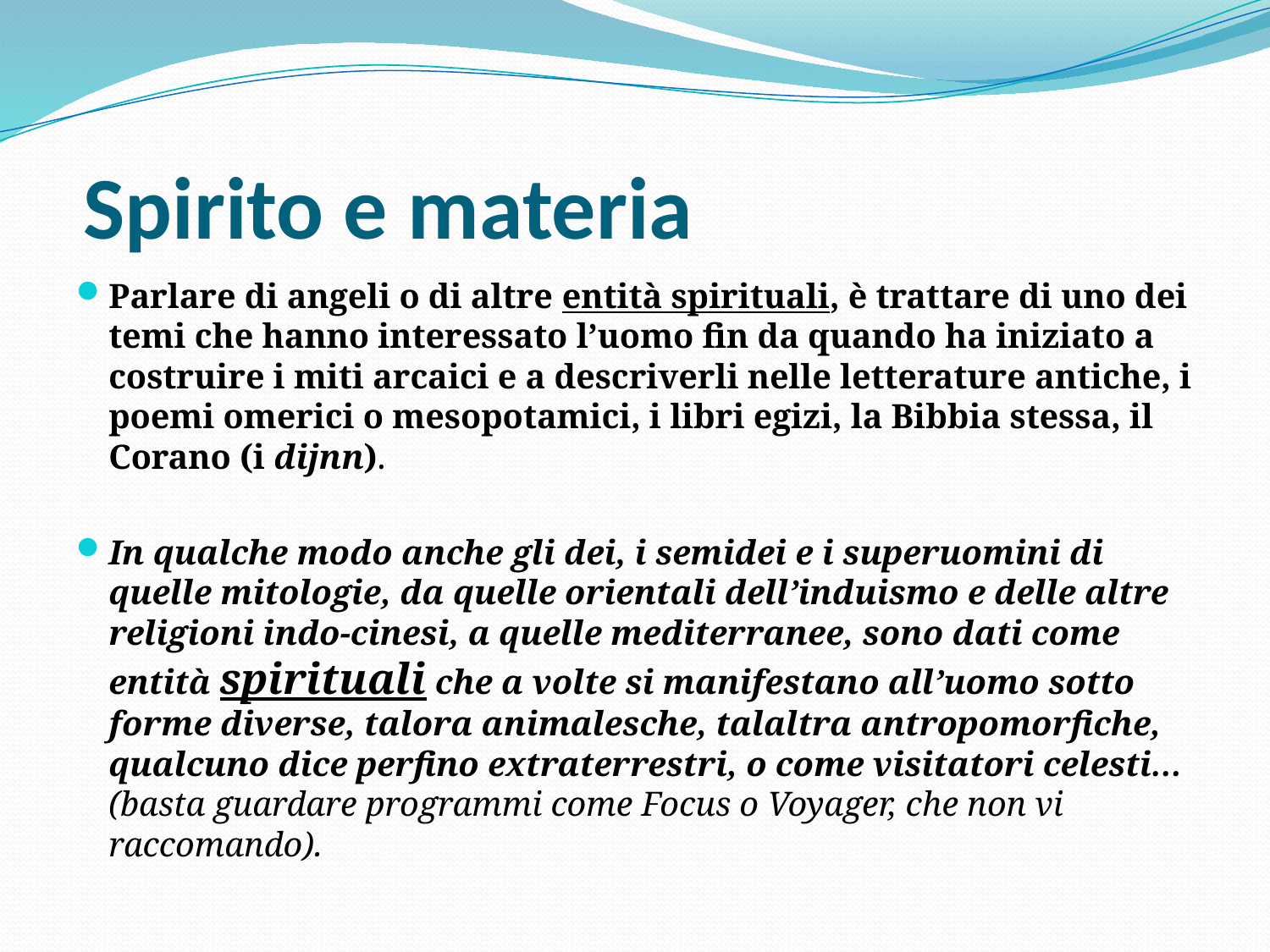

# Spirito e materia
Parlare di angeli o di altre entità spirituali, è trattare di uno dei temi che hanno interessato l’uomo fin da quando ha iniziato a costruire i miti arcaici e a descriverli nelle letterature antiche, i poemi omerici o mesopotamici, i libri egizi, la Bibbia stessa, il Corano (i dijnn).

In qualche modo anche gli dei, i semidei e i superuomini di quelle mitologie, da quelle orientali dell’induismo e delle altre religioni indo-cinesi, a quelle mediterranee, sono dati come entità spirituali che a volte si manifestano all’uomo sotto forme diverse, talora animalesche, talaltra antropomorfiche, qualcuno dice perfino extraterrestri, o come visitatori celesti… (basta guardare programmi come Focus o Voyager, che non vi raccomando).